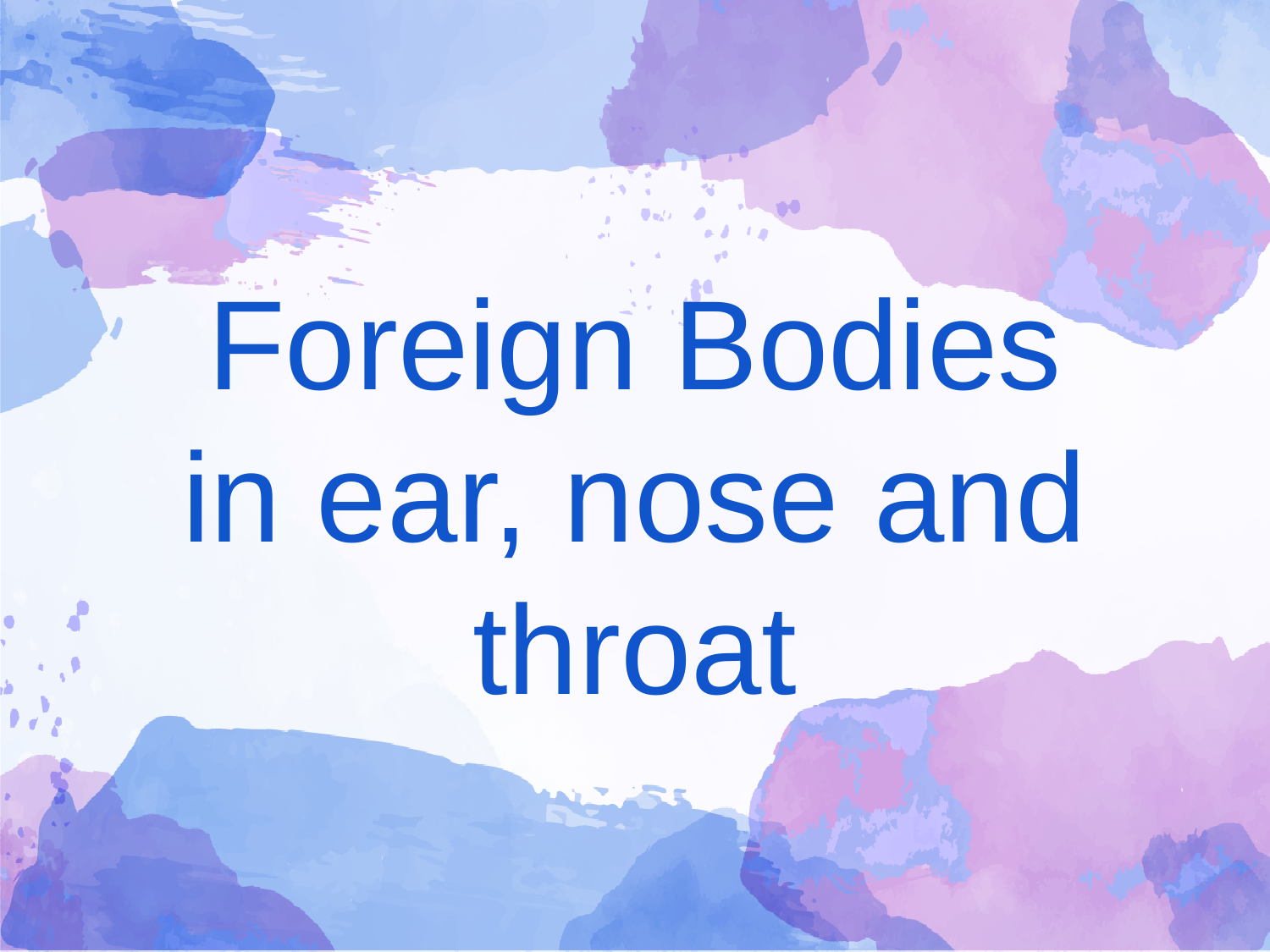

# Foreign Bodies in ear, nose and throat